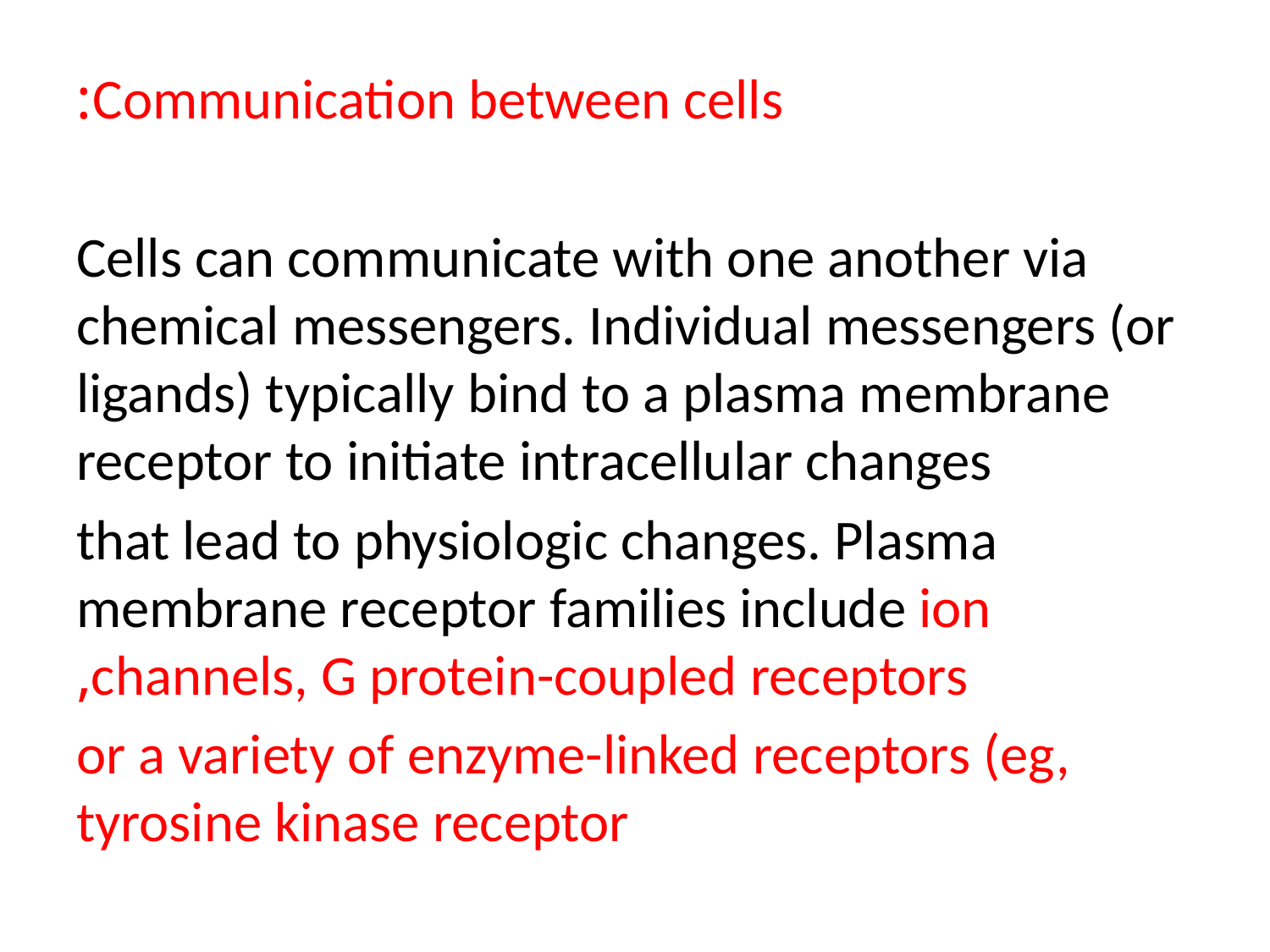

Communication between cells:

Cells can communicate with one another via chemical messengers. Individual messengers (or ligands) typically bind to a plasma membrane receptor to initiate intracellular changes
that lead to physiologic changes. Plasma membrane receptor families include ion channels, G protein-coupled receptors,
or a variety of enzyme-linked receptors (eg,  tyrosine kinase receptor